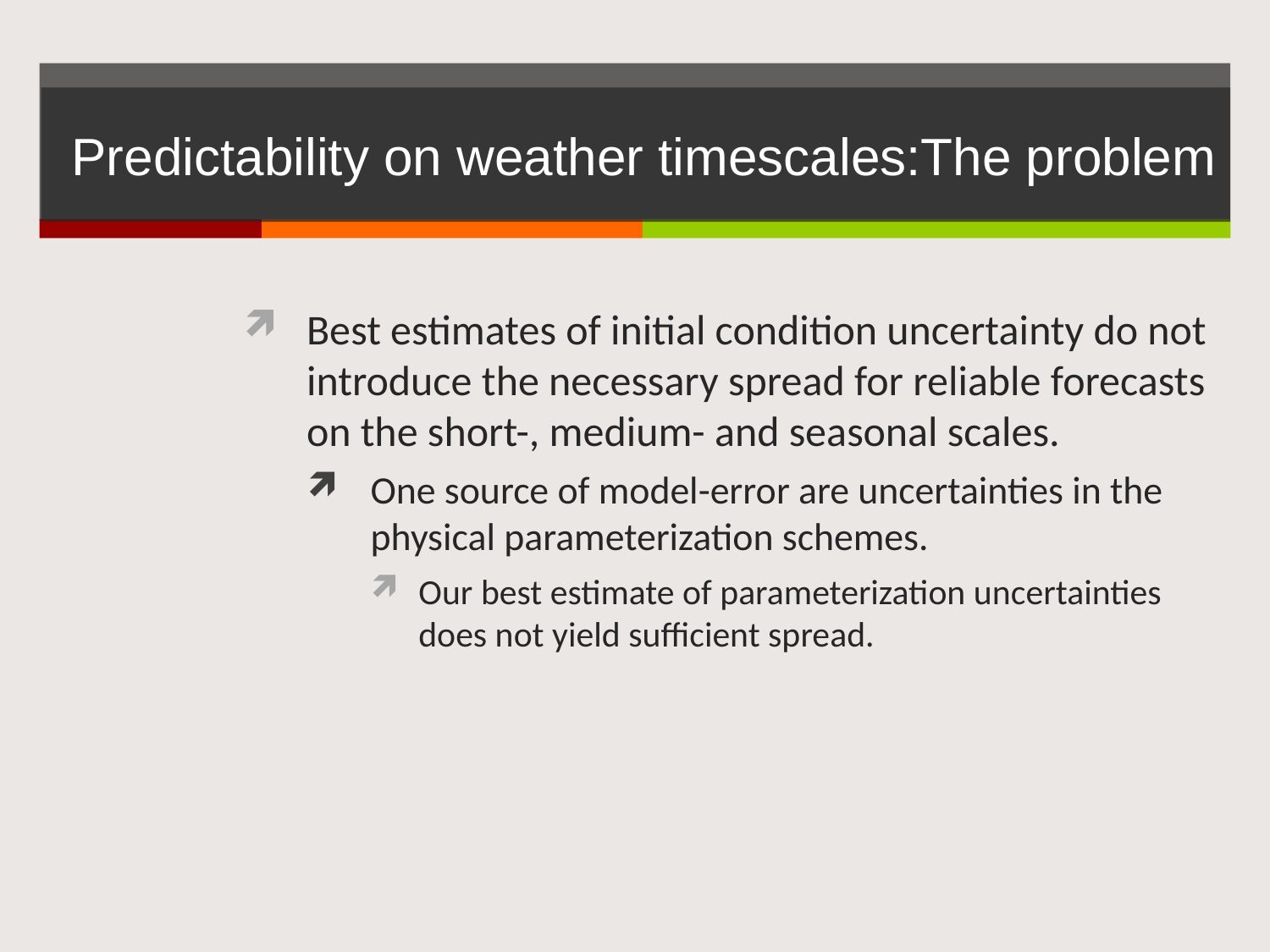

# Predictability on weather timescales:The problem
Best estimates of initial condition uncertainty do not introduce the necessary spread for reliable forecasts on the short-, medium- and seasonal scales.
One source of model-error are uncertainties in the physical parameterization schemes.
Our best estimate of parameterization uncertainties does not yield sufficient spread.